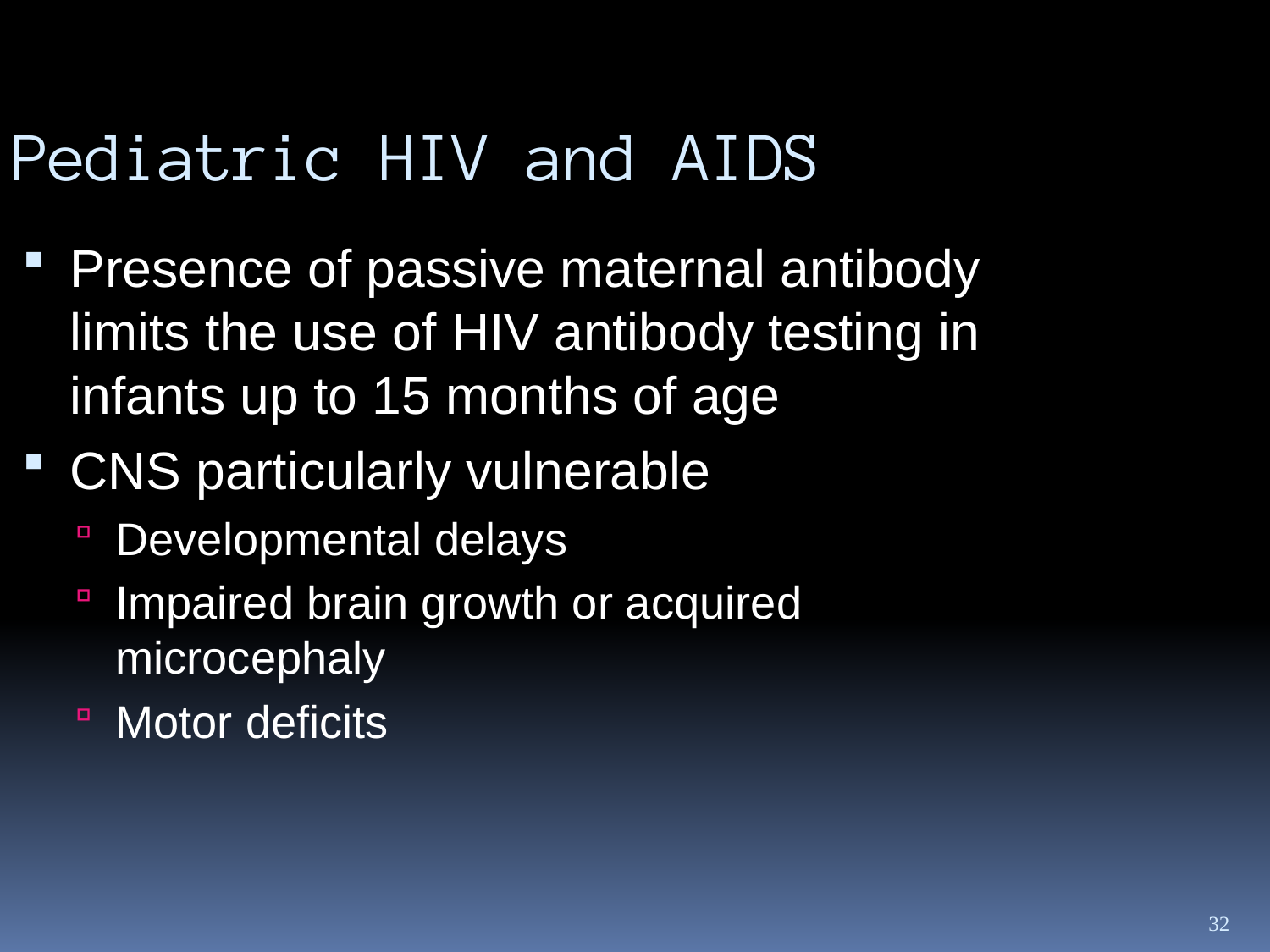

Pediatric HIV and AIDS
Presence of passive maternal antibody limits the use of HIV antibody testing in infants up to 15 months of age
CNS particularly vulnerable
Developmental delays
Impaired brain growth or acquired microcephaly
Motor deficits
32